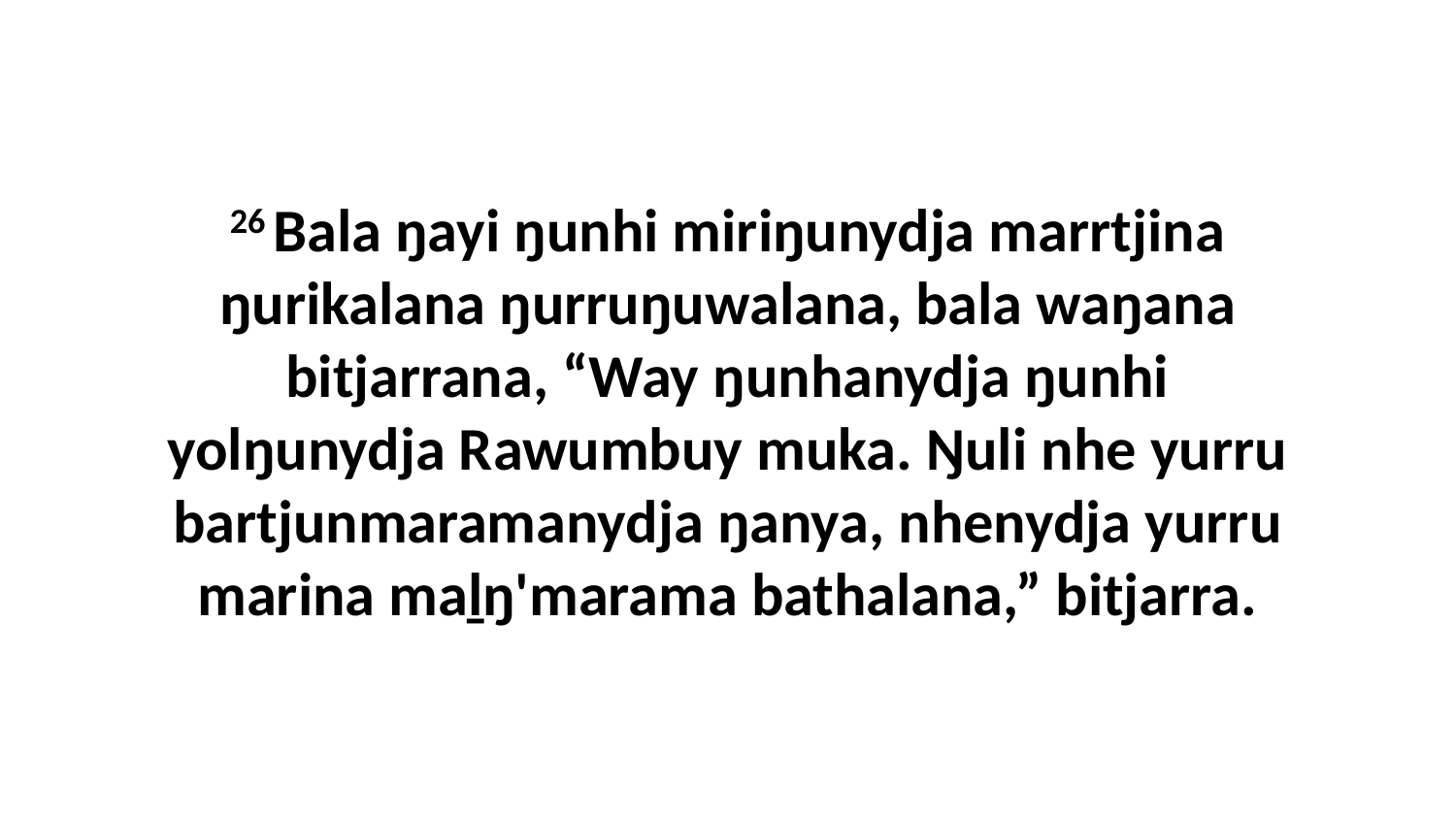

26 Bala ŋayi ŋunhi miriŋunydja marrtjina ŋurikalana ŋurruŋuwalana, bala waŋana bitjarrana, “Way ŋunhanydja ŋunhi yolŋunydja Rawumbuy muka. Ŋuli nhe yurru bartjunmaramanydja ŋanya, nhenydja yurru marina maḻŋ'marama bathalana,” bitjarra.